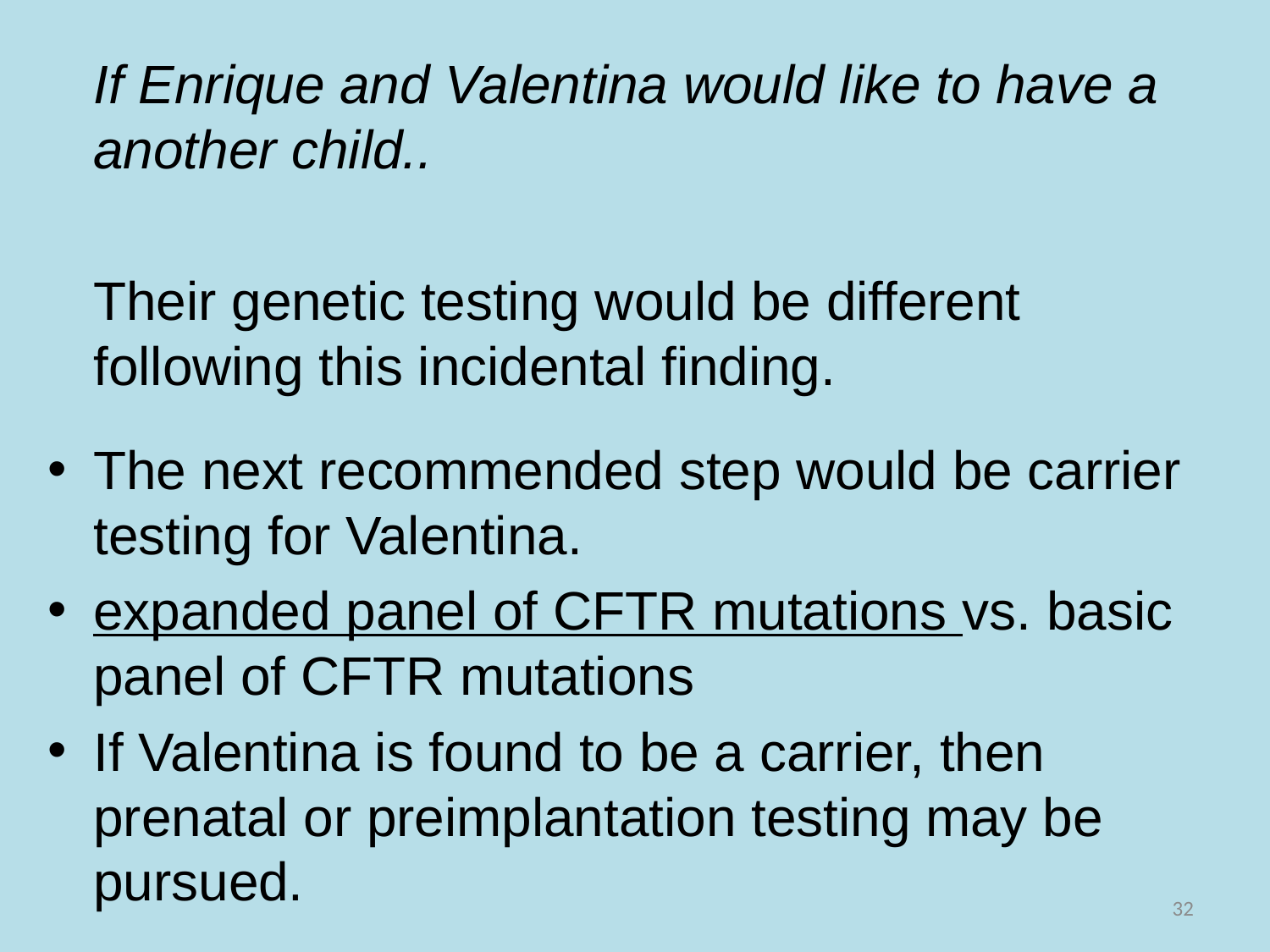

If Enrique and Valentina would like to have a another child..

	Their genetic testing would be different following this incidental finding.

The next recommended step would be carrier testing for Valentina.
expanded panel of CFTR mutations vs. basic panel of CFTR mutations
If Valentina is found to be a carrier, then prenatal or preimplantation testing may be pursued.

32